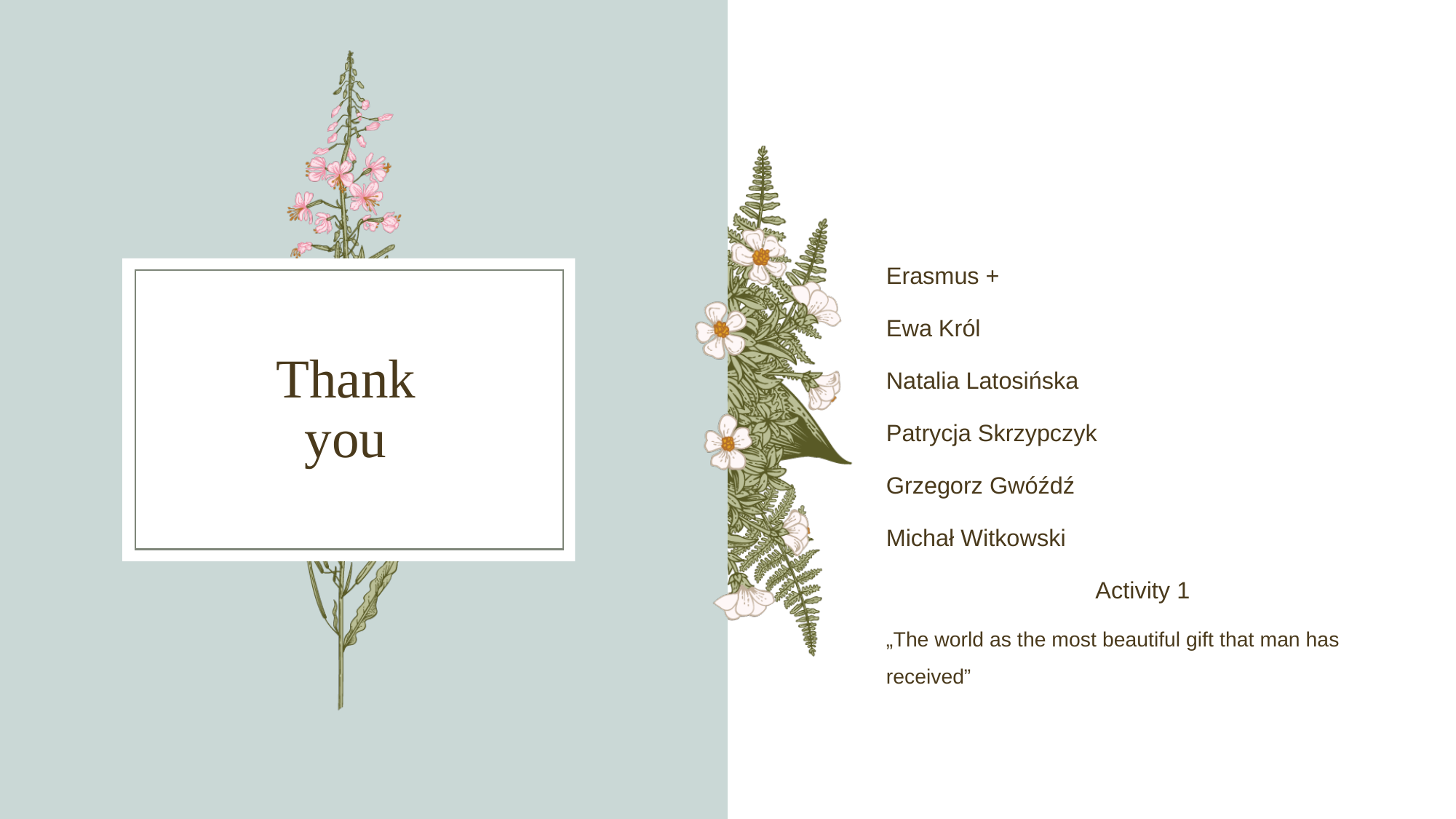

Erasmus +
Ewa Król
Natalia Latosińska
Patrycja Skrzypczyk
Grzegorz Gwóźdź
Michał Witkowski
Activity 1
„The world as the most beautiful gift that man has received”
# Thank you